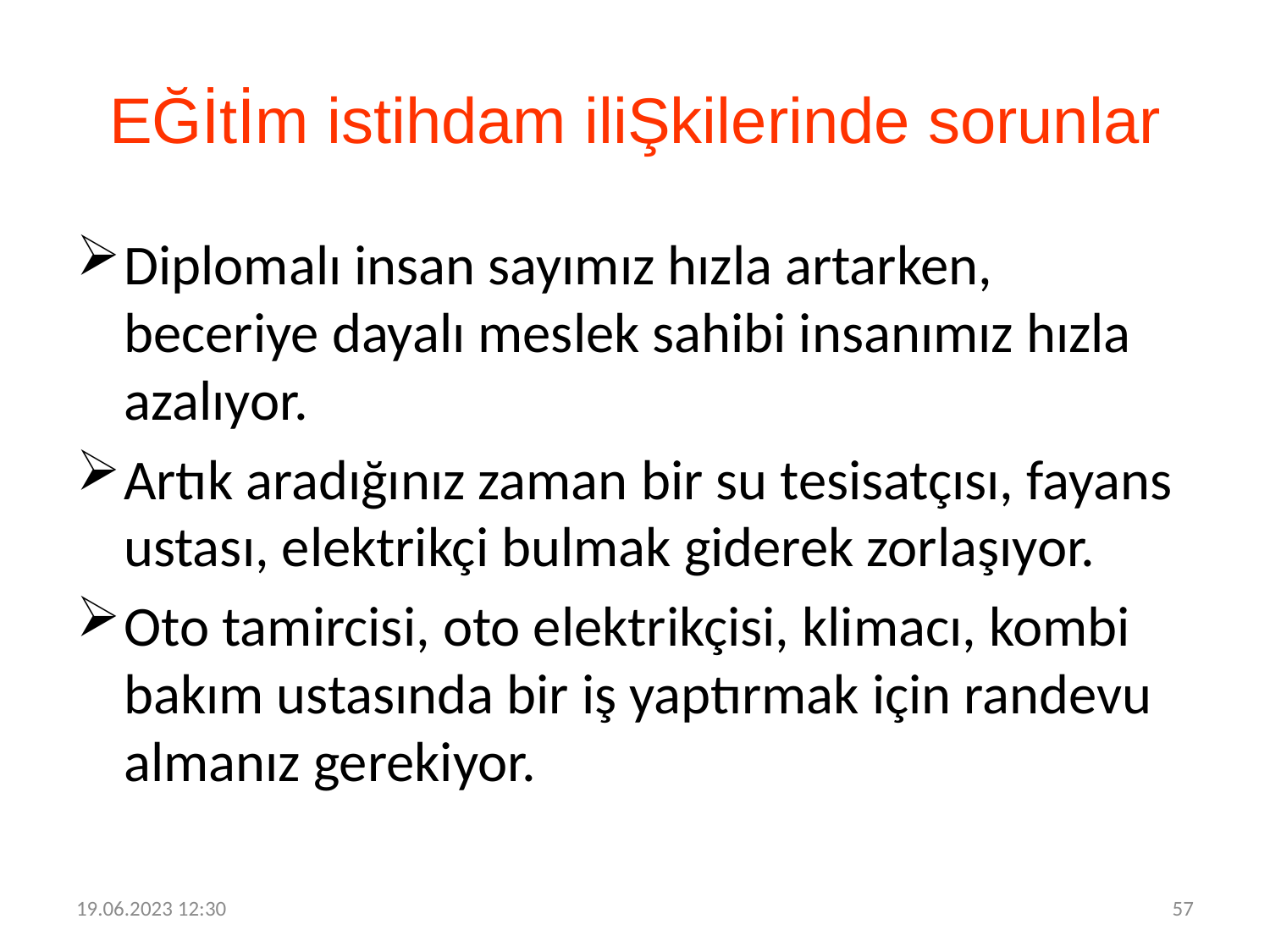

# EĞİtİm istihdam iliŞkilerinde sorunlar
Diplomalı insan sayımız hızla artarken, beceriye dayalı meslek sahibi insanımız hızla azalıyor.
Artık aradığınız zaman bir su tesisatçısı, fayans ustası, elektrikçi bulmak giderek zorlaşıyor.
Oto tamircisi, oto elektrikçisi, klimacı, kombi bakım ustasında bir iş yaptırmak için randevu almanız gerekiyor.
19.06.2023 12:30
57